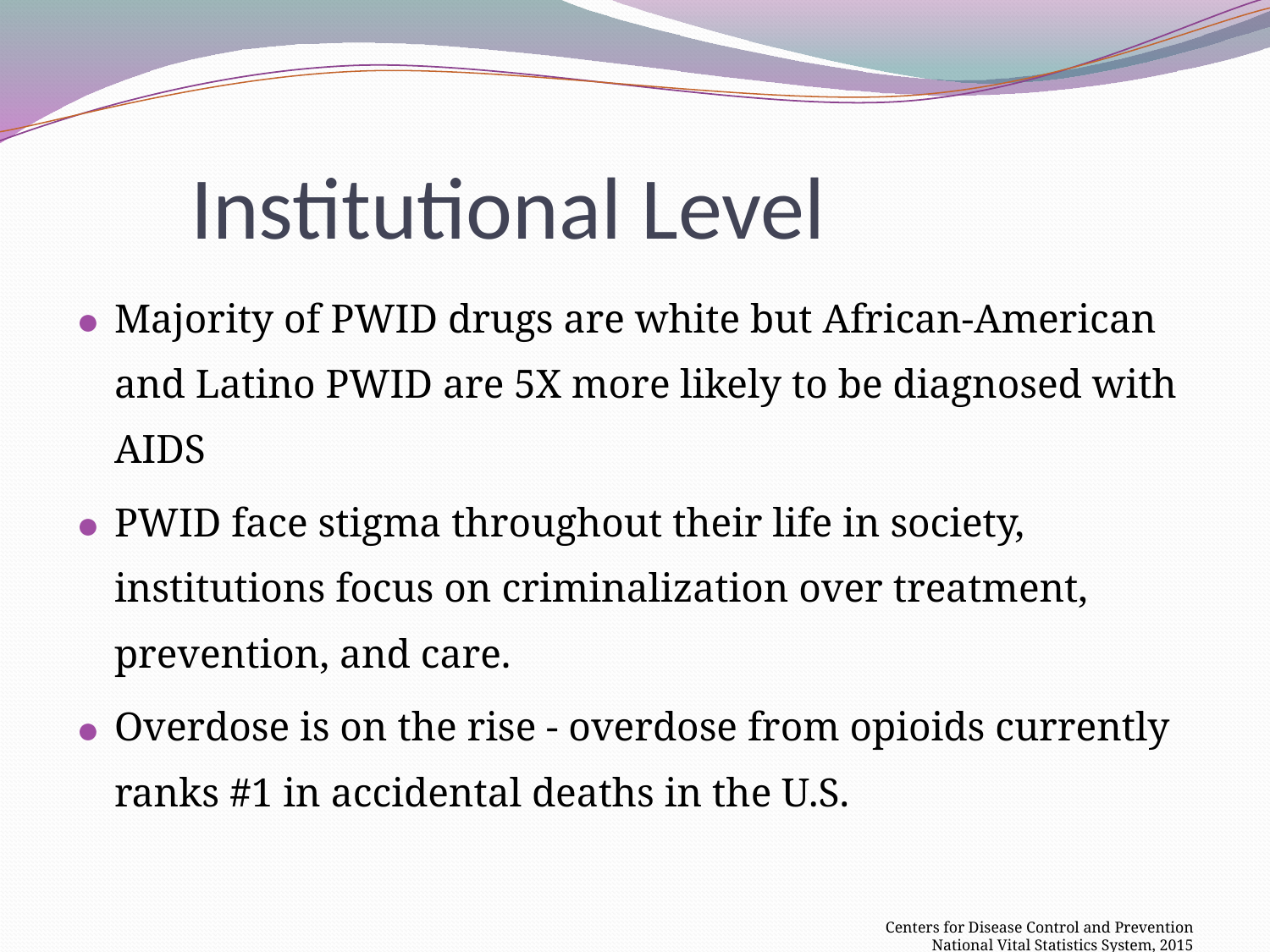

# Institutional Level
Majority of PWID drugs are white but African-American and Latino PWID are 5X more likely to be diagnosed with AIDS
PWID face stigma throughout their life in society, institutions focus on criminalization over treatment, prevention, and care.
Overdose is on the rise - overdose from opioids currently ranks #1 in accidental deaths in the U.S.

Centers for Disease Control and Prevention
National Vital Statistics System, 2015